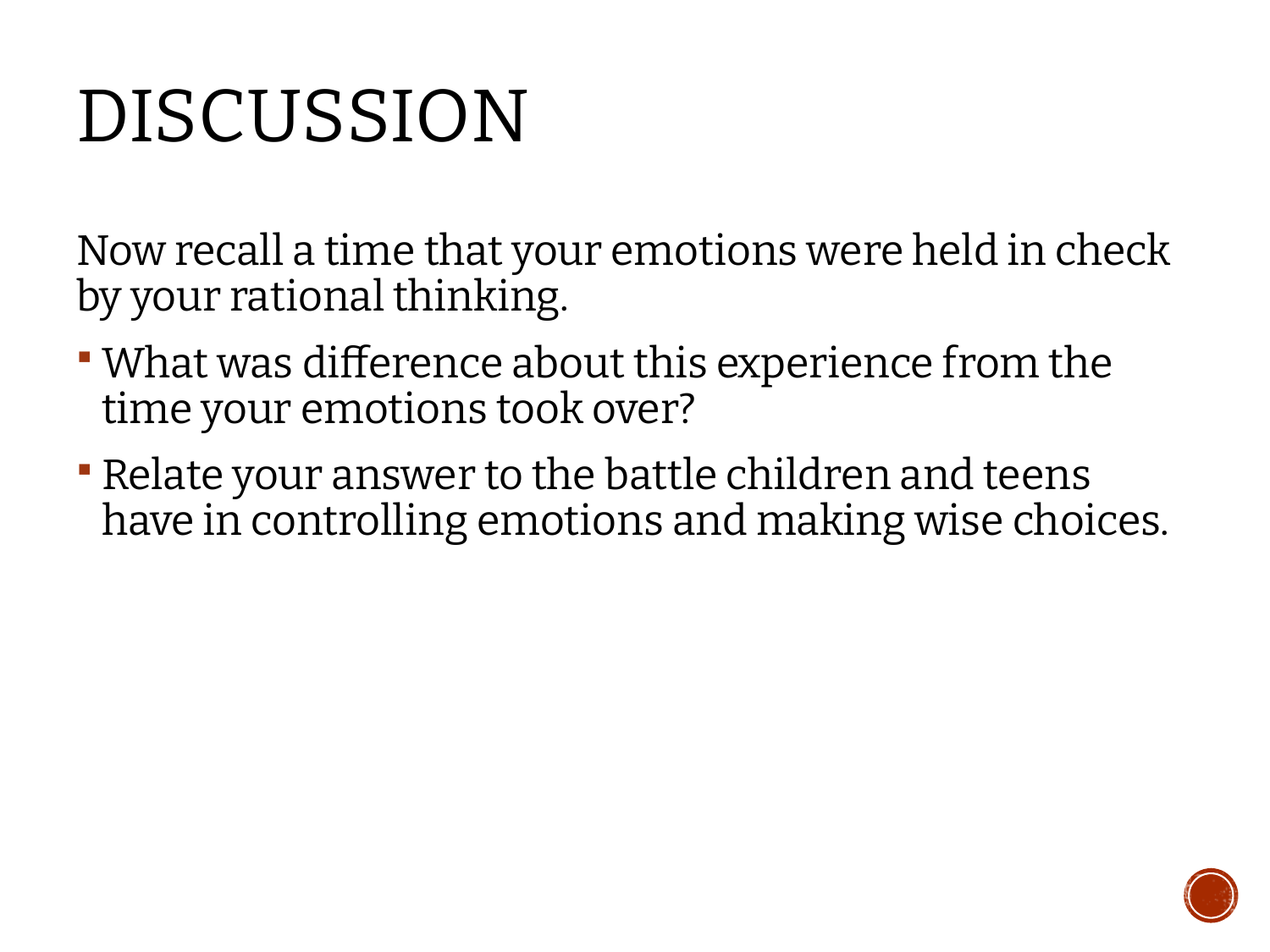

# DISCUSSION
Now recall a time that your emotions were held in check by your rational thinking.
What was difference about this experience from the time your emotions took over?
Relate your answer to the battle children and teens have in controlling emotions and making wise choices.

6